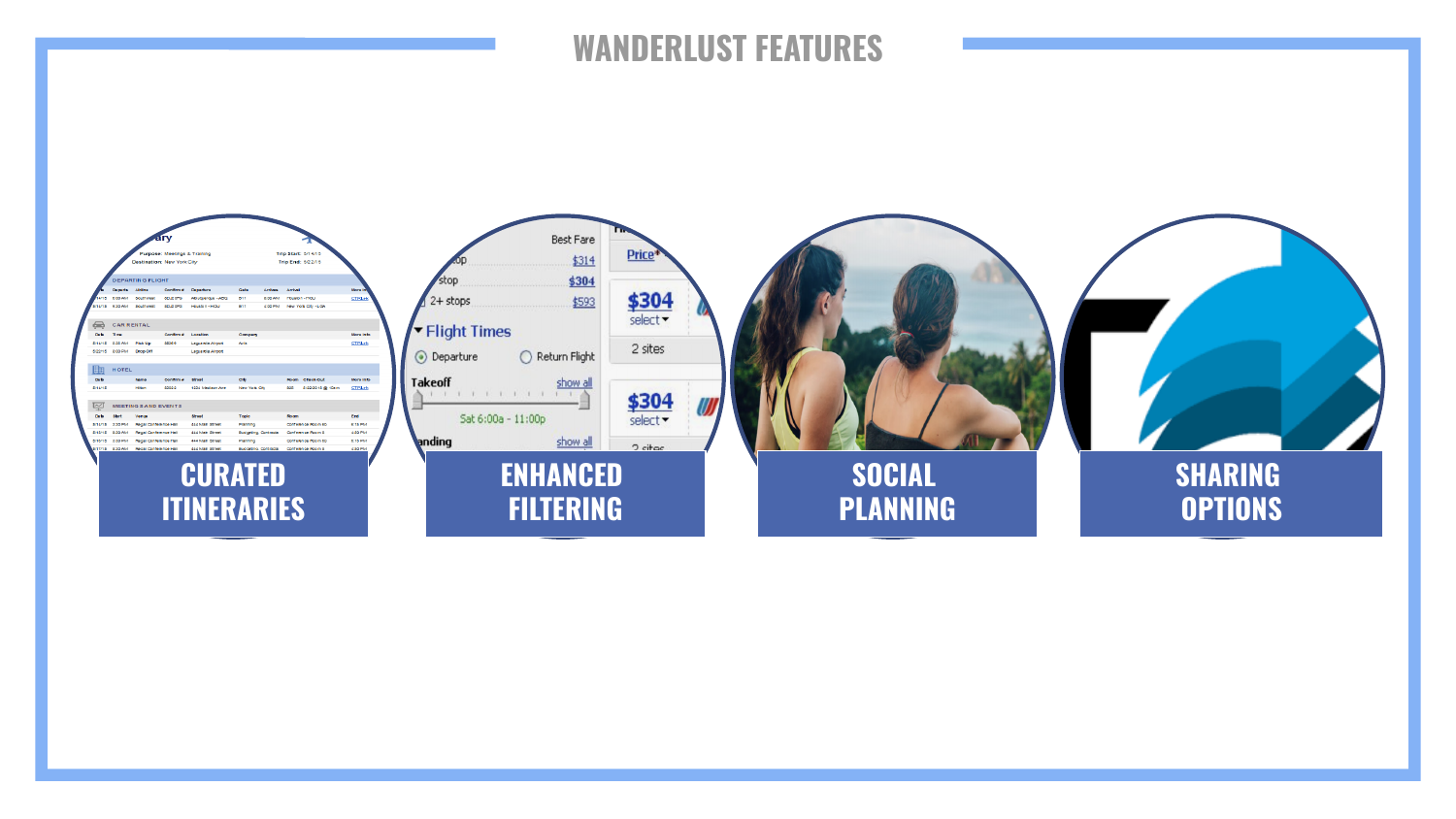

# WANDERLUST FEATURES

ENHANCED
FILTERING
SOCIAL
PLANNING
SHARING
OPTIONS
CURATED ITINERARIES